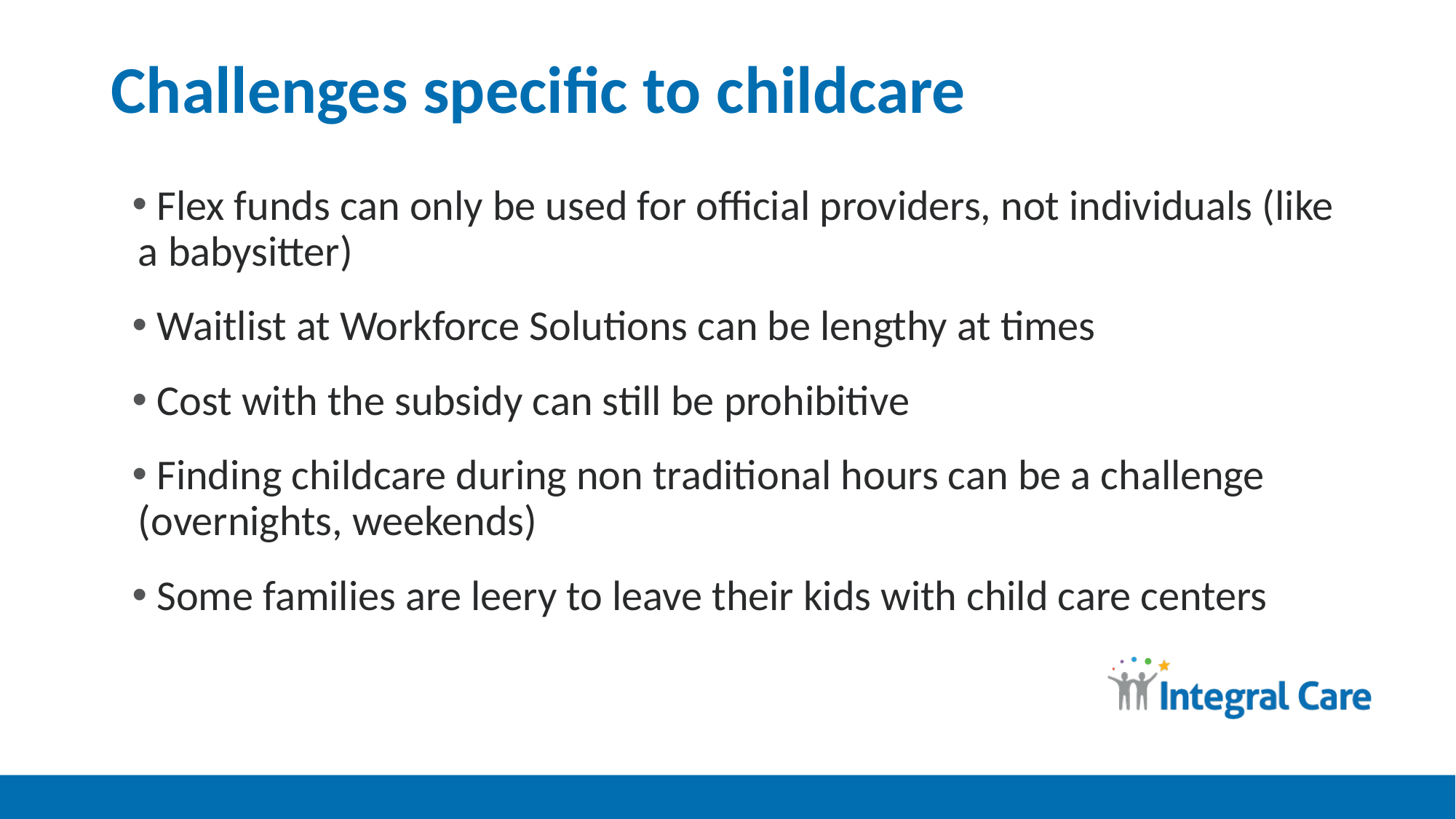

# Challenges specific to childcare
 Flex funds can only be used for official providers, not individuals (like a babysitter)
 Waitlist at Workforce Solutions can be lengthy at times
 Cost with the subsidy can still be prohibitive
 Finding childcare during non traditional hours can be a challenge (overnights, weekends)
 Some families are leery to leave their kids with child care centers